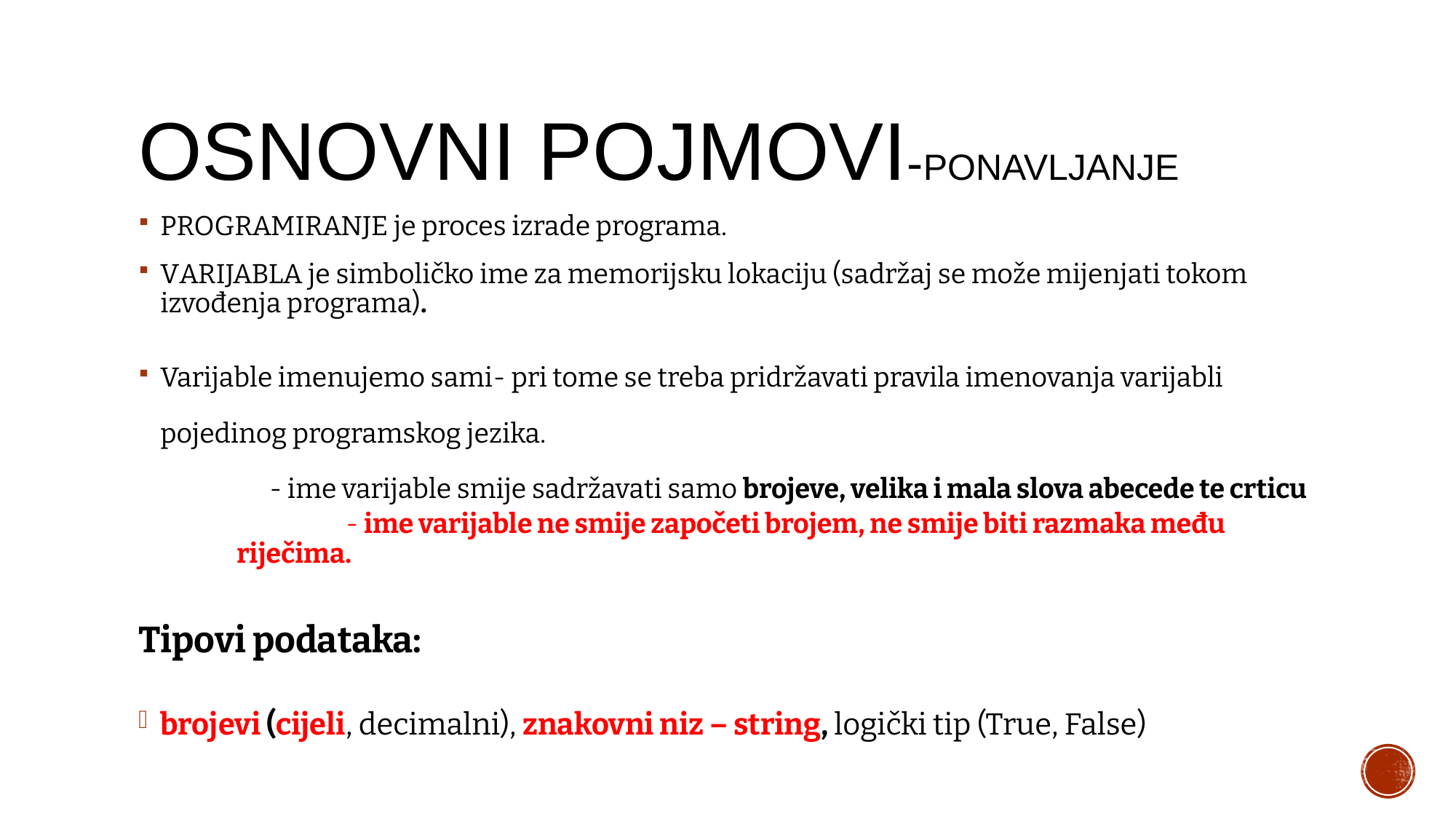

# OSNOVNI POJMOVI-ponavljanje
PROGRAMIRANJE je proces izrade programa.
VARIJABLA je simboličko ime za memorijsku lokaciju (sadržaj se može mijenjati tokom izvođenja programa).
Varijable imenujemo sami- pri tome se treba pridržavati pravila imenovanja varijabli pojedinog programskog jezika.
	- ime varijable smije sadržavati samo brojeve, velika i mala slova abecede te crticu
	- ime varijable ne smije započeti brojem, ne smije biti razmaka među riječima.

Tipovi podataka:
brojevi (cijeli, decimalni), znakovni niz – string, logički tip (True, False)